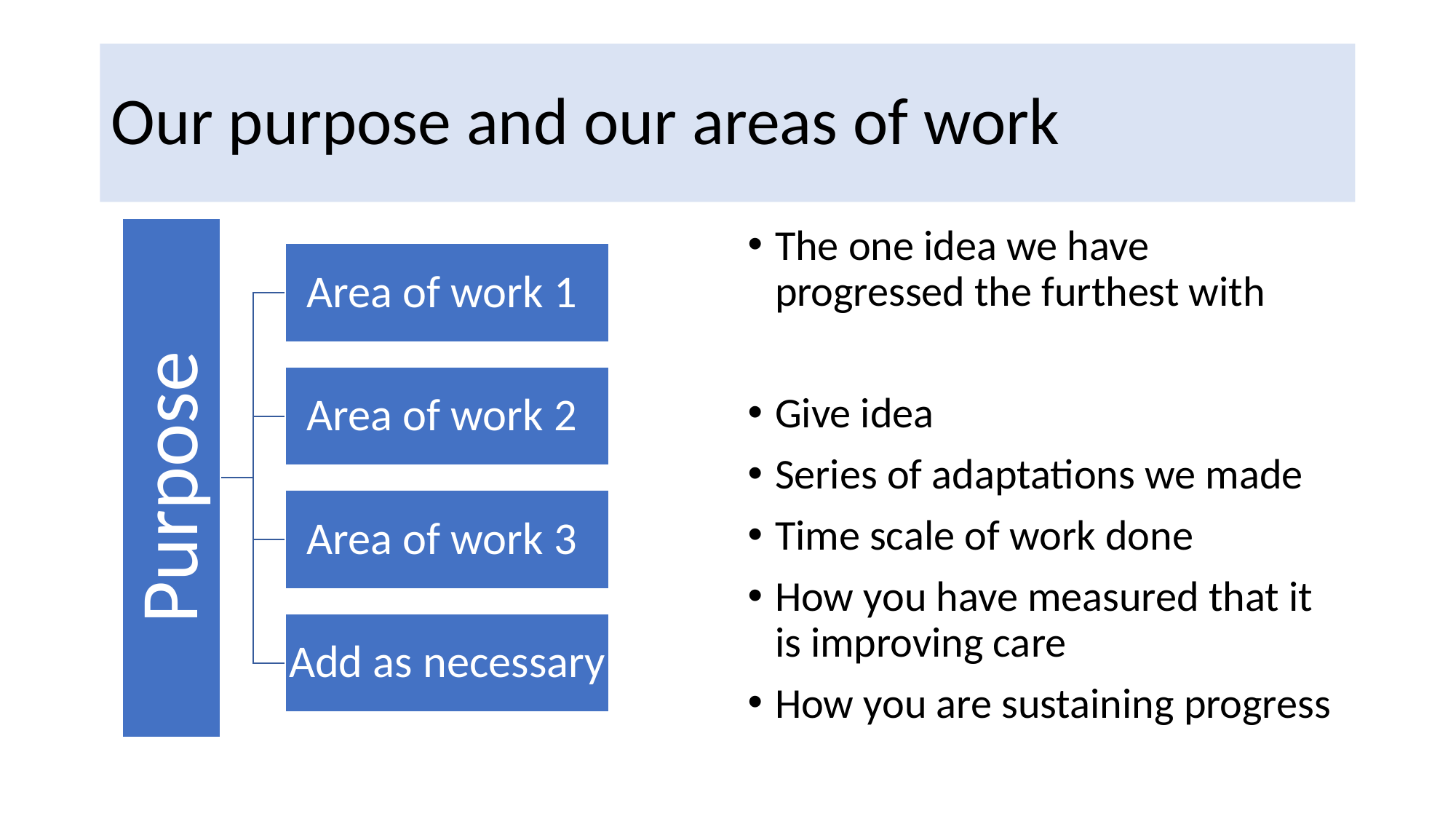

# Our purpose and our areas of work

Purpose
Area of work 1
Area of work 2
Area of work 3
Add as necessary
The one idea we have progressed the furthest with

Give idea
Series of adaptations we made
Time scale of work done
How you have measured that it is improving care
How you are sustaining progress